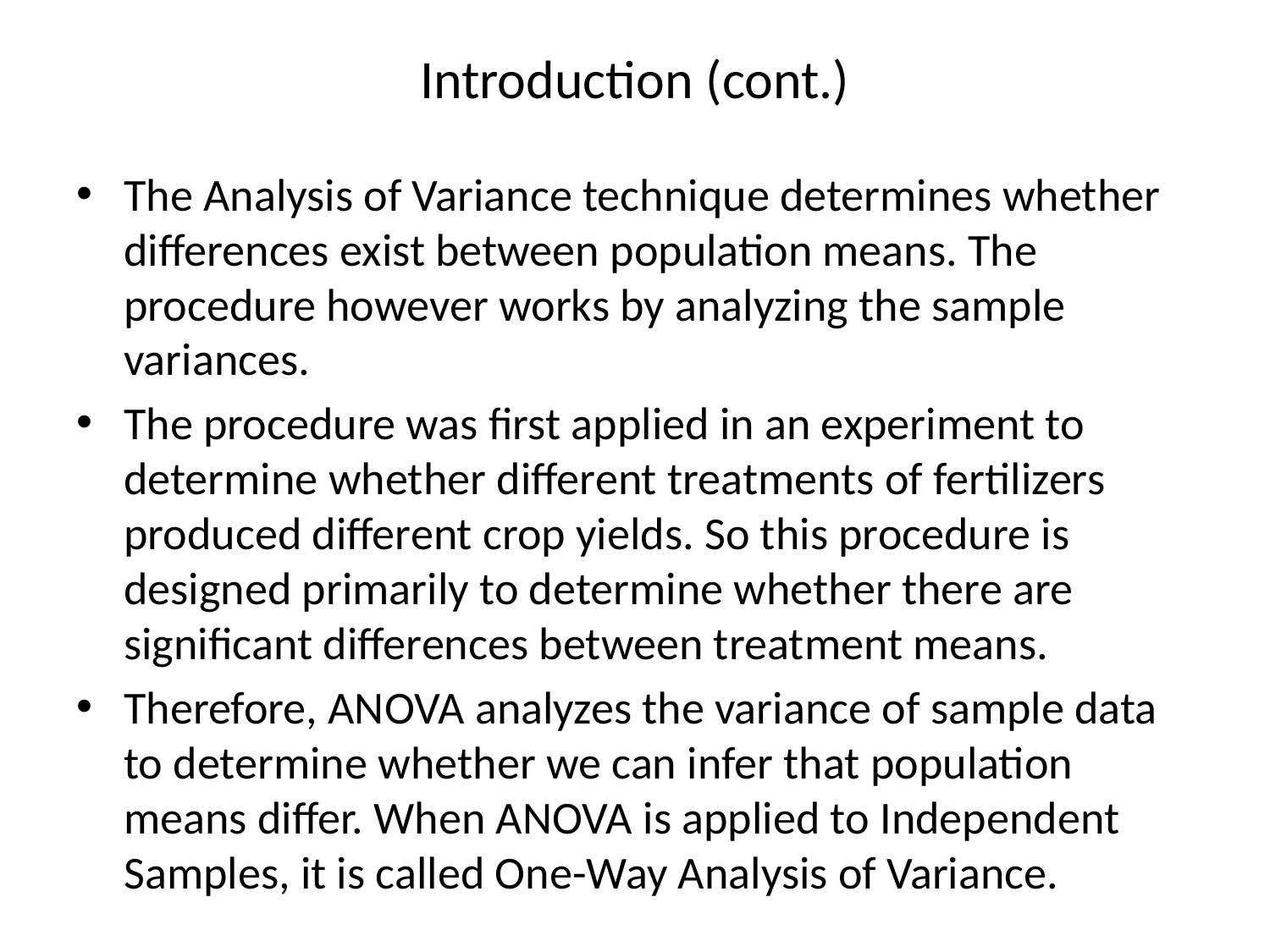

# Introduction (cont.)
The Analysis of Variance technique determines whether differences exist between population means. The procedure however works by analyzing the sample variances.
The procedure was first applied in an experiment to determine whether different treatments of fertilizers produced different crop yields. So this procedure is designed primarily to determine whether there are significant differences between treatment means.
Therefore, ANOVA analyzes the variance of sample data to determine whether we can infer that population means differ. When ANOVA is applied to Independent Samples, it is called One-Way Analysis of Variance.